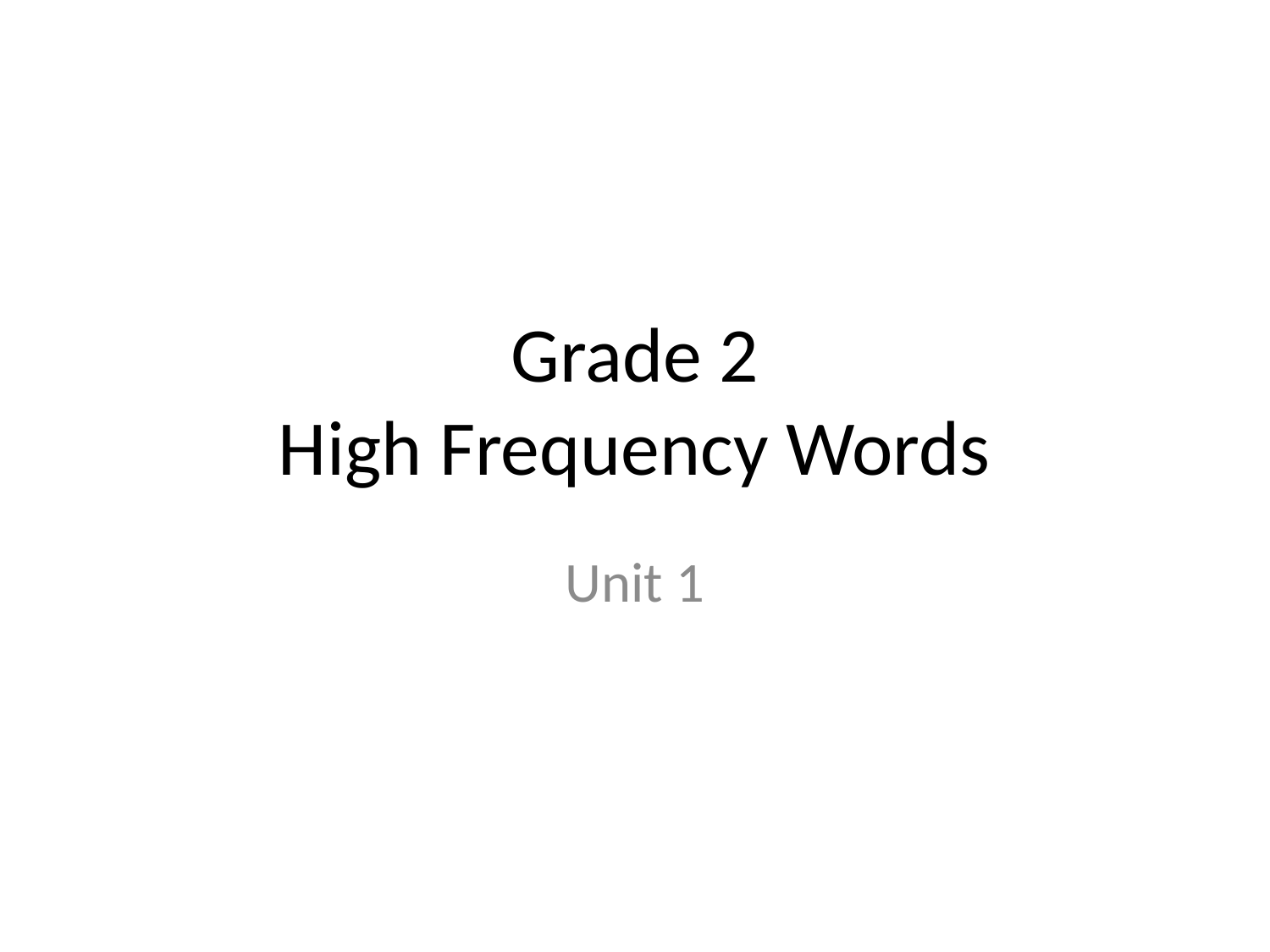

# Grade 2 High Frequency Words
Unit 1